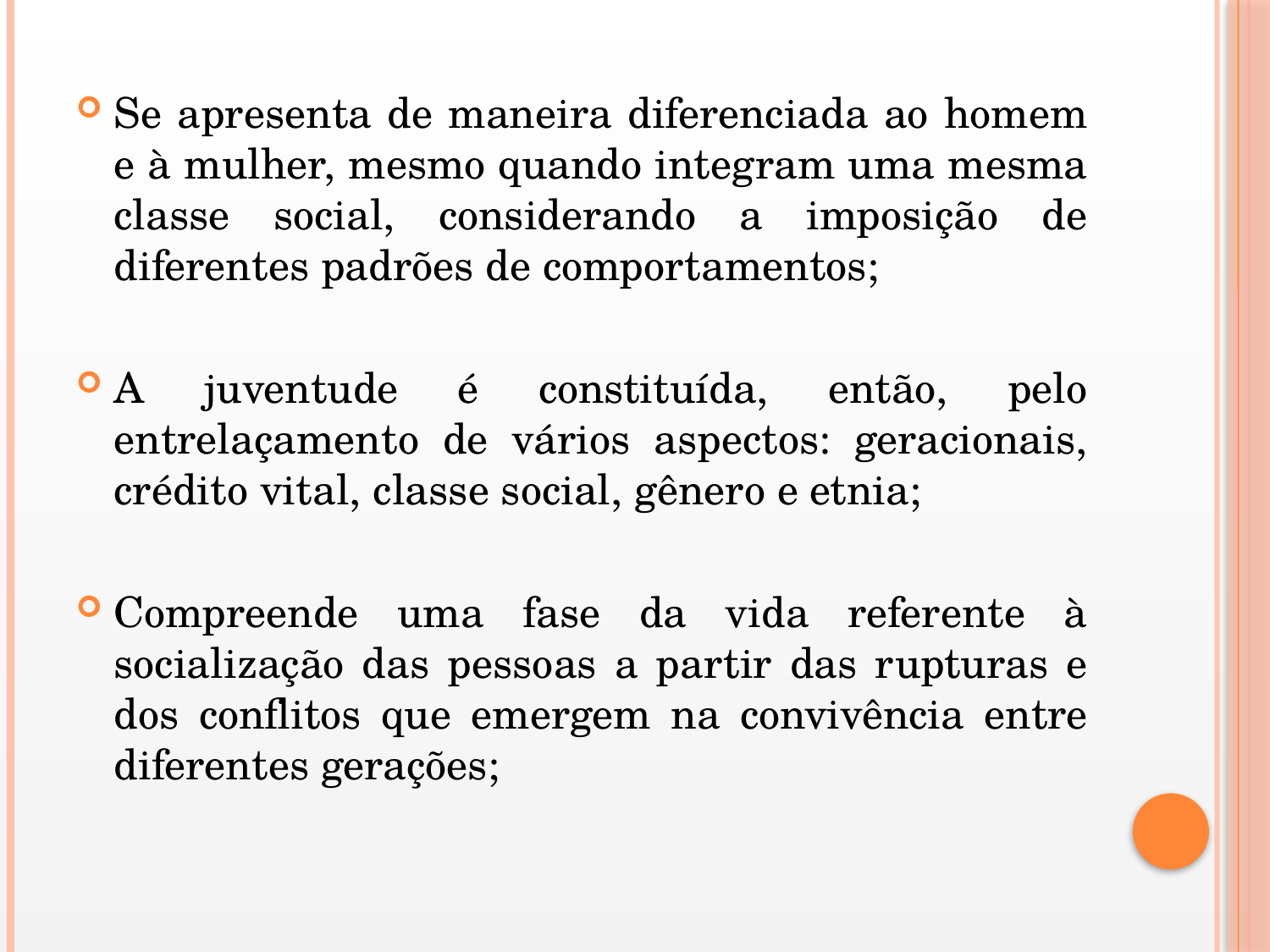

Se apresenta de maneira diferenciada ao homem e à mulher, mesmo quando integram uma mesma classe social, considerando a imposição de diferentes padrões de comportamentos;

A juventude é constituída, então, pelo entrelaçamento de vários aspectos: geracionais, crédito vital, classe social, gênero e etnia;

Compreende uma fase da vida referente à socialização das pessoas a partir das rupturas e dos conflitos que emergem na convivência entre diferentes gerações;